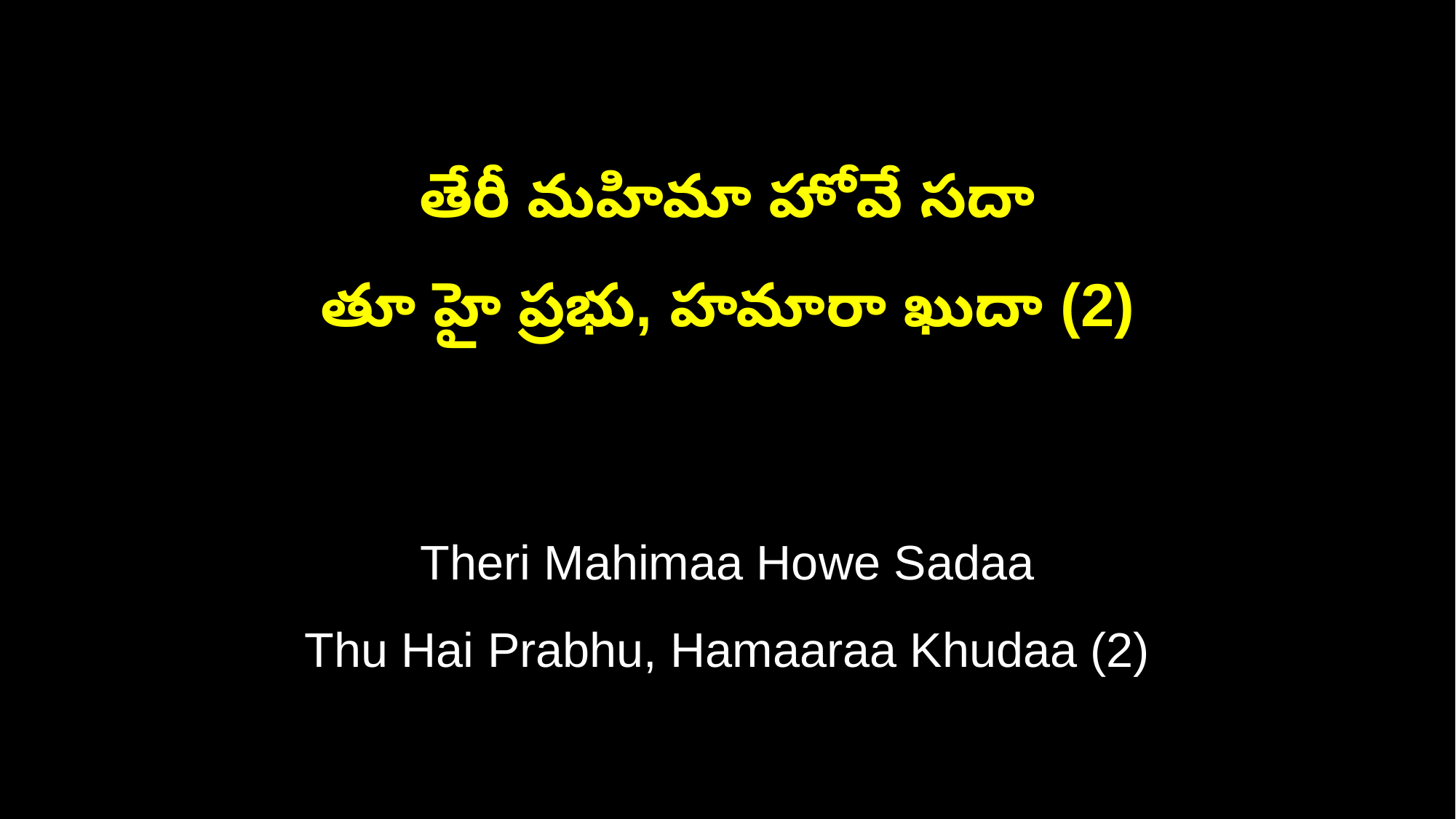

తేరీ మహిమా హోవే సదా
తూ హై ప్రభు, హమారా ఖుదా (2)
Theri Mahimaa Howe Sadaa
Thu Hai Prabhu, Hamaaraa Khudaa (2)